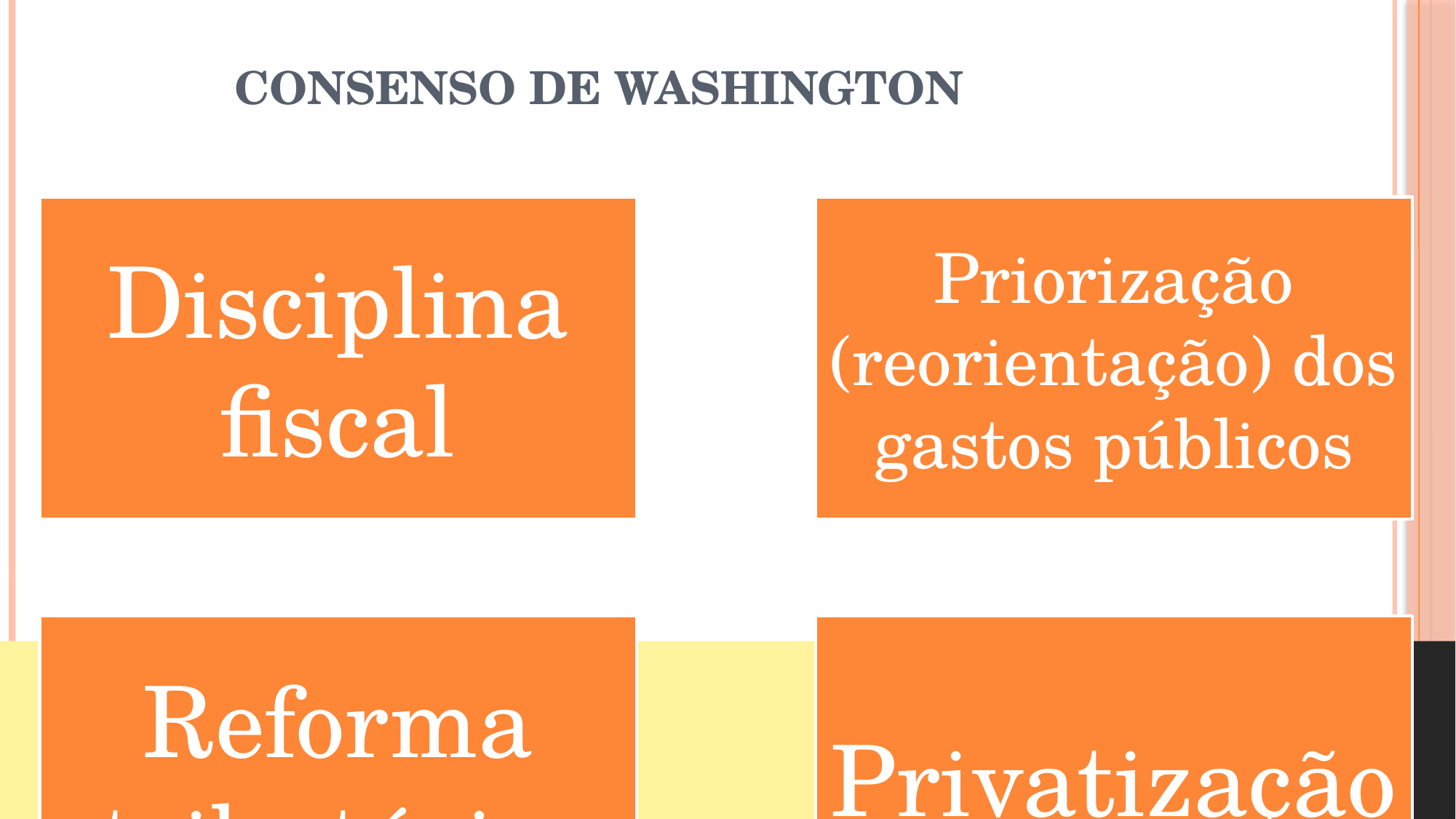

# Consenso de Washington
Disciplina fiscal
Priorização (reorientação) dos gastos públicos
Privatização

36